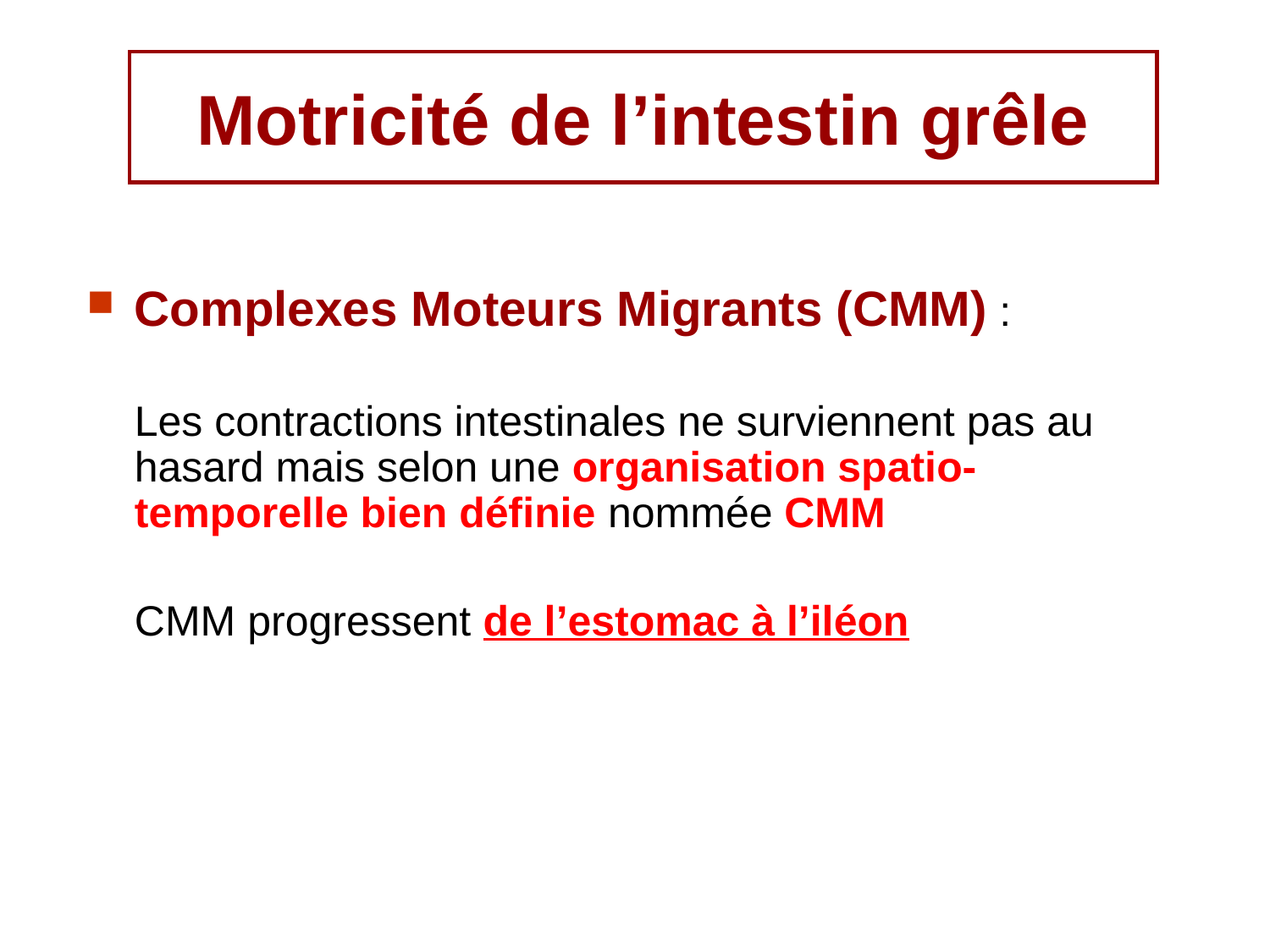

Motricité de l’intestin grêle
Complexes Moteurs Migrants (CMM) :

	Les contractions intestinales ne surviennent pas au hasard mais selon une organisation spatio-temporelle bien définie nommée CMM

	CMM progressent de l’estomac à l’iléon